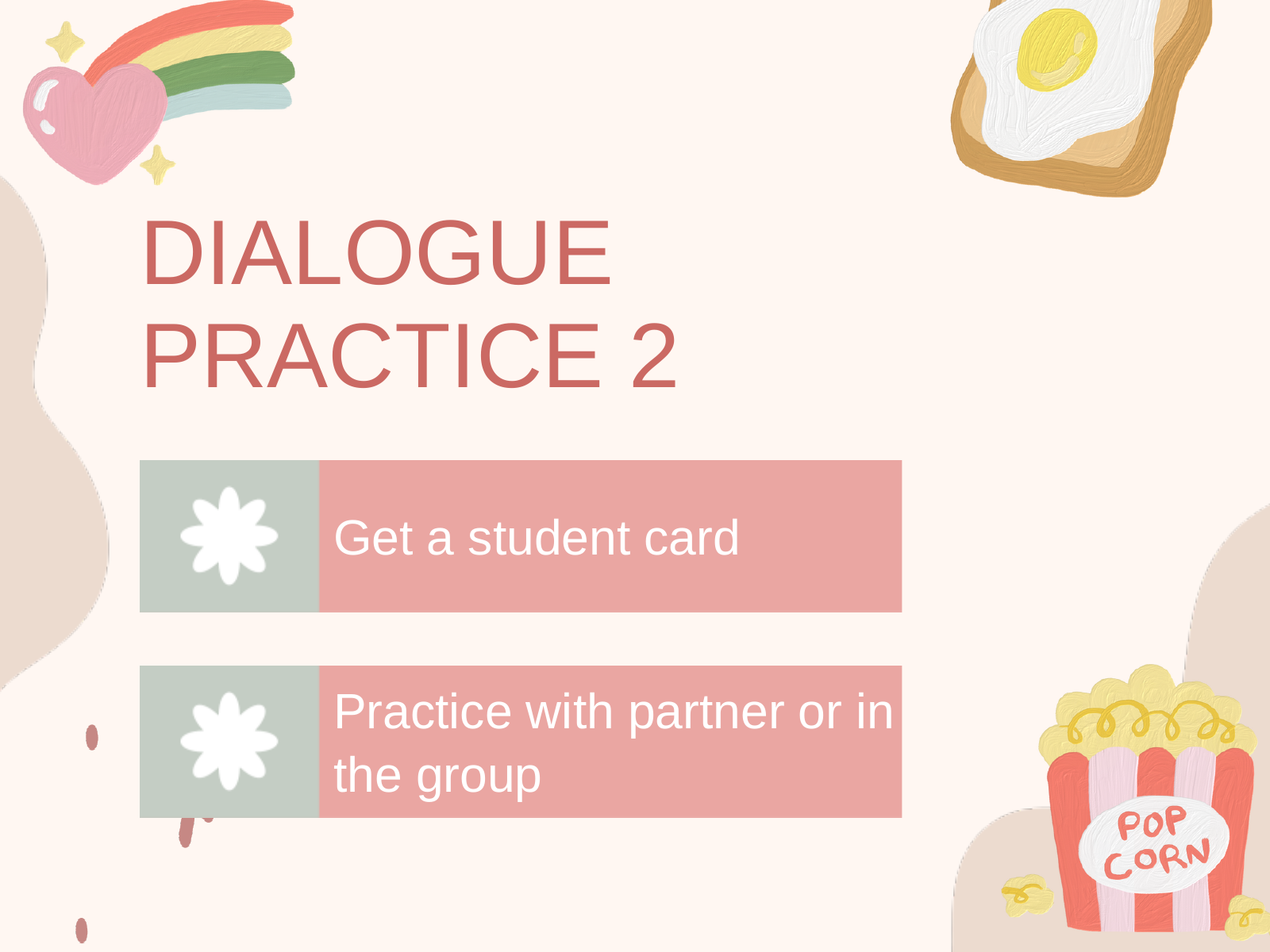

DIALOGUE PRACTICE 2

Get a student card

Practice with partner or in the group